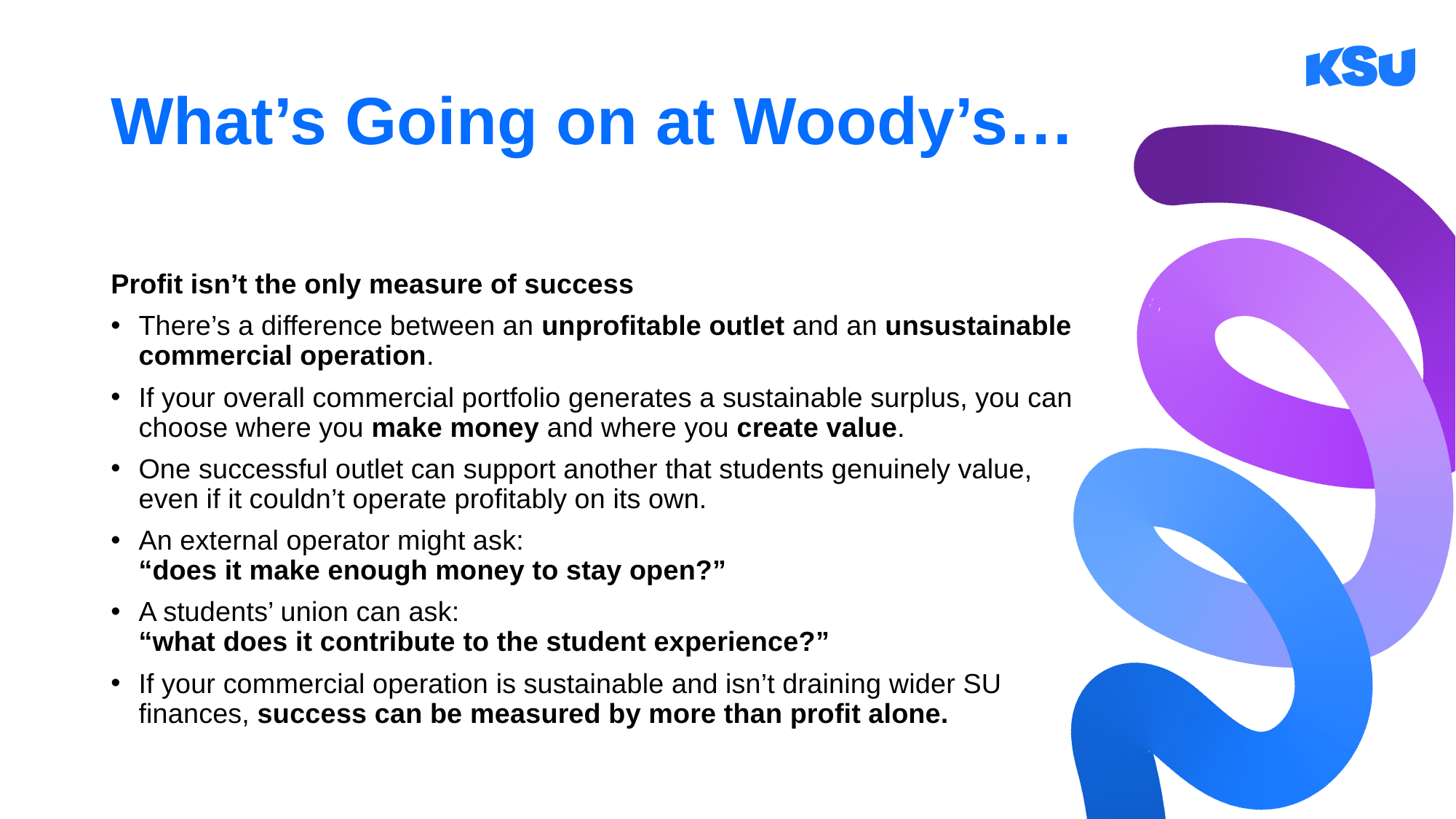

# What’s Going on at Woody’s…

Profit isn’t the only measure of success
There’s a difference between an unprofitable outlet and an unsustainable commercial operation.
If your overall commercial portfolio generates a sustainable surplus, you can choose where you make money and where you create value.
One successful outlet can support another that students genuinely value, even if it couldn’t operate profitably on its own.
An external operator might ask:
“does it make enough money to stay open?”
A students’ union can ask:
“what does it contribute to the student experience?”
If your commercial operation is sustainable and isn’t draining wider SU finances, success can be measured by more than profit alone.